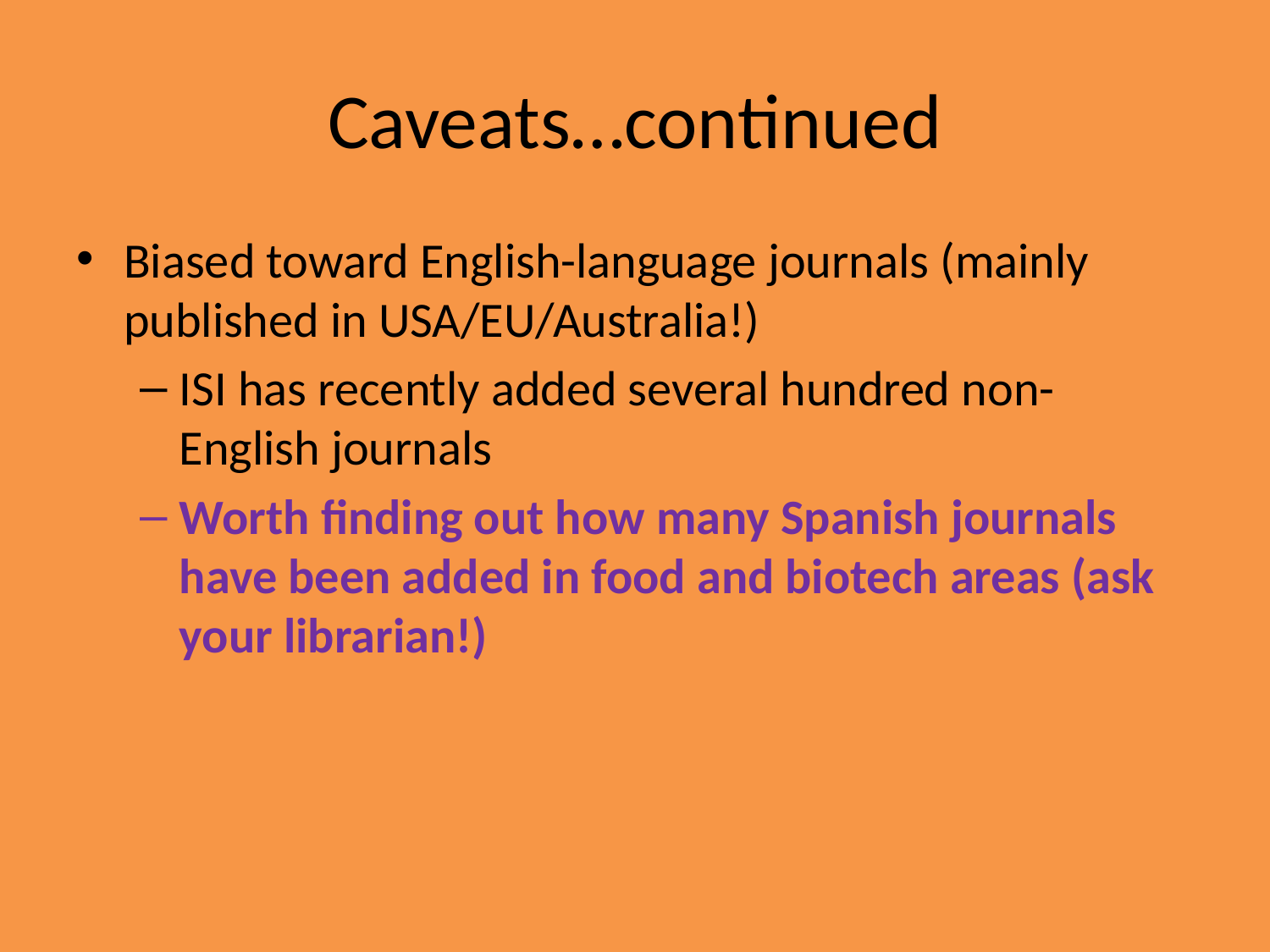

# Caveats…continued
Biased toward English-language journals (mainly published in USA/EU/Australia!)
ISI has recently added several hundred non-English journals
Worth finding out how many Spanish journals have been added in food and biotech areas (ask your librarian!)